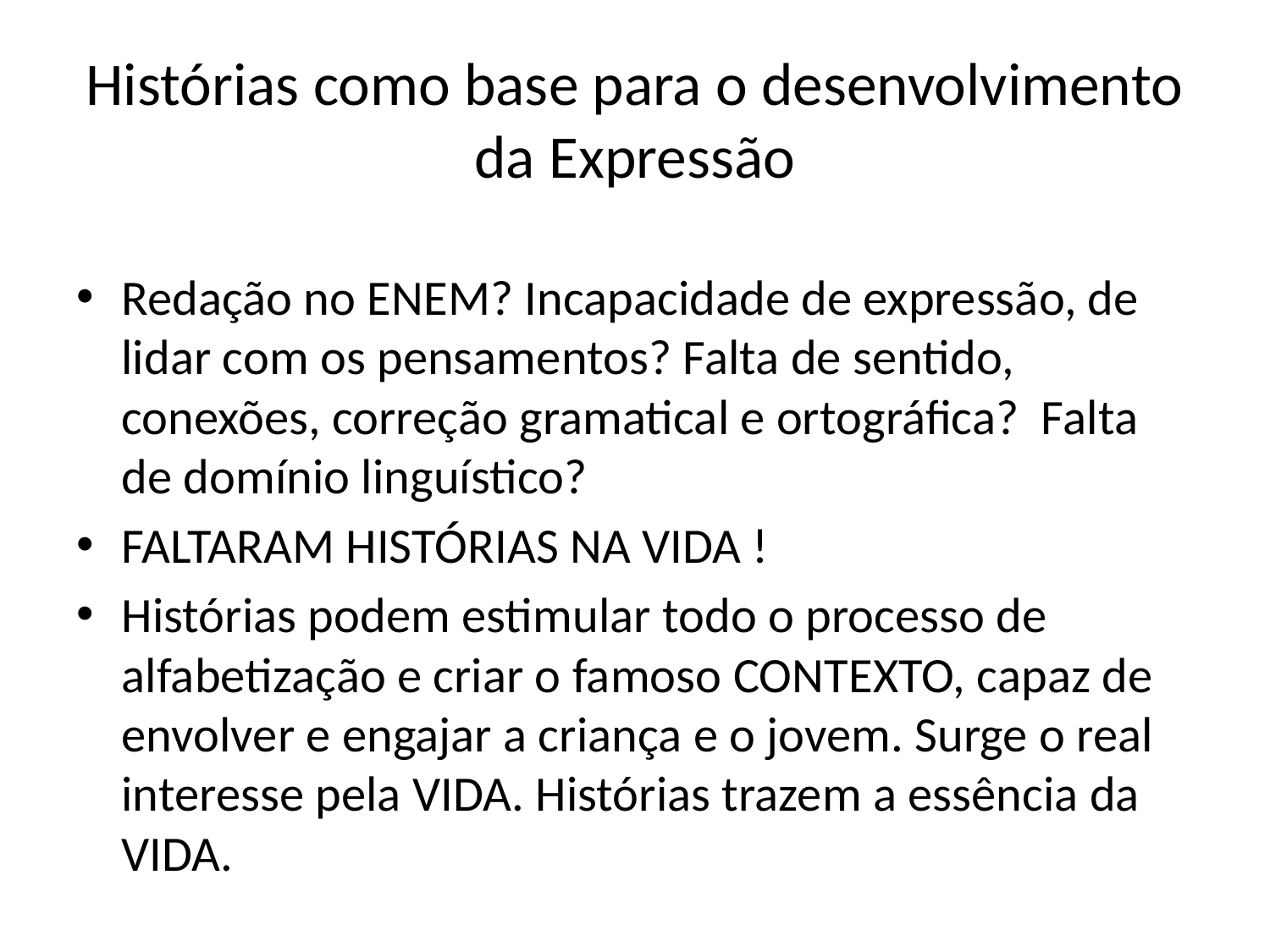

# Histórias como base para o desenvolvimento da Expressão
Redação no ENEM? Incapacidade de expressão, de lidar com os pensamentos? Falta de sentido, conexões, correção gramatical e ortográfica?  Falta de domínio linguístico?
FALTARAM HISTÓRIAS NA VIDA !
Histórias podem estimular todo o processo de alfabetização e criar o famoso CONTEXTO, capaz de envolver e engajar a criança e o jovem. Surge o real interesse pela VIDA. Histórias trazem a essência da VIDA.